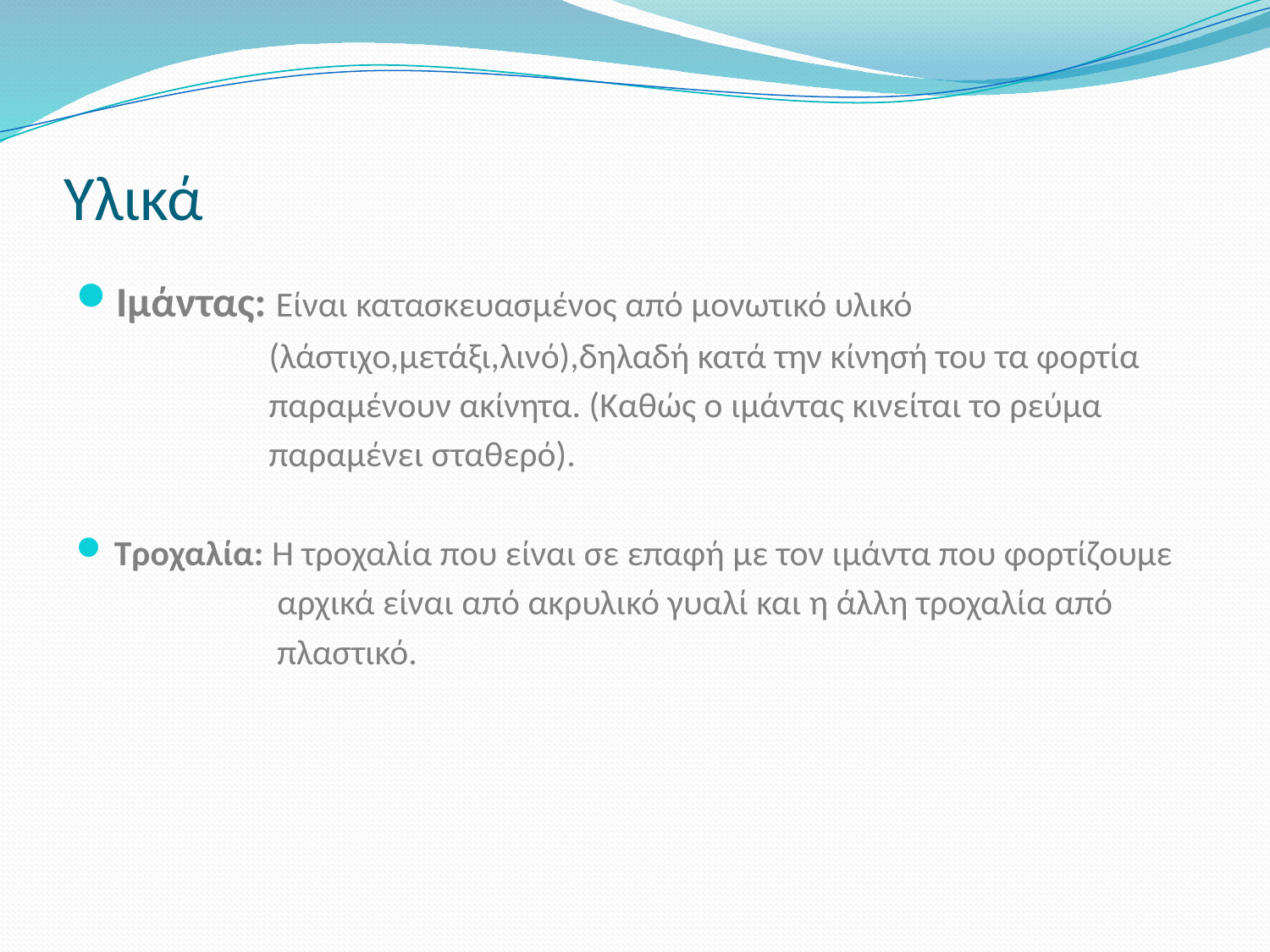

# Υλικά
Ιμάντας: Είναι κατασκευασμένος από μονωτικό υλικό
                        (λάστιχο,μετάξι,λινό),δηλαδή κατά την κίνησή του τα φορτία
                        παραμένουν ακίνητα. (Καθώς ο ιμάντας κινείται το ρεύμα
                        παραμένει σταθερό).

Τροχαλία: Η τροχαλία που είναι σε επαφή με τον ιμάντα που φορτίζουμε
                         αρχικά είναι από ακρυλικό γυαλί και η άλλη τροχαλία από
                         πλαστικό.